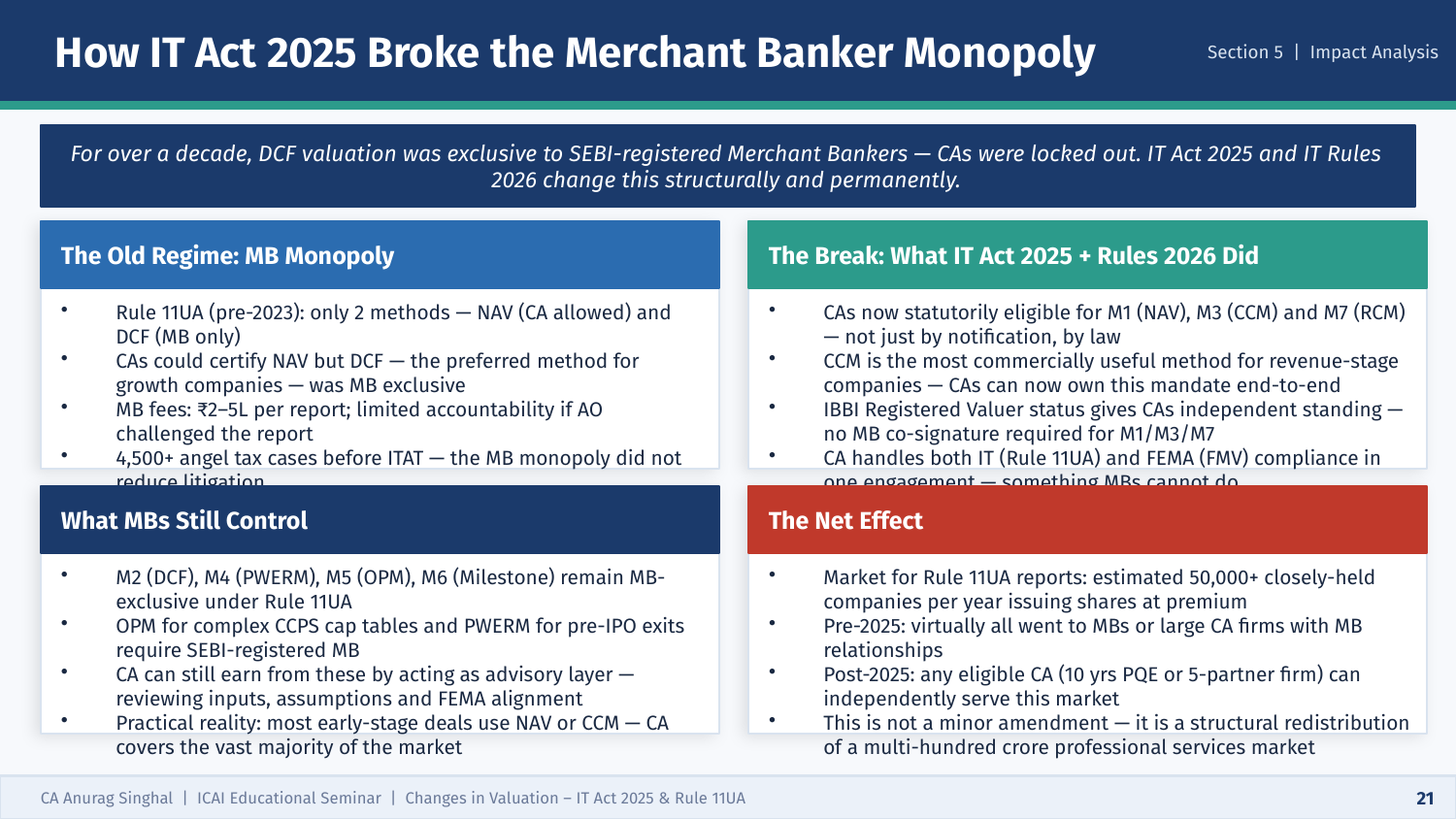

How IT Act 2025 Broke the Merchant Banker Monopoly
Section 5  |  Impact Analysis

For over a decade, DCF valuation was exclusive to SEBI-registered Merchant Bankers — CAs were locked out. IT Act 2025 and IT Rules 2026 change this structurally and permanently.

The Old Regime: MB Monopoly

The Break: What IT Act 2025 + Rules 2026 Did
Rule 11UA (pre-2023): only 2 methods — NAV (CA allowed) and DCF (MB only)
CAs could certify NAV but DCF — the preferred method for growth companies — was MB exclusive
MB fees: ₹2–5L per report; limited accountability if AO challenged the report
4,500+ angel tax cases before ITAT — the MB monopoly did not reduce litigation
CAs now statutorily eligible for M1 (NAV), M3 (CCM) and M7 (RCM) — not just by notification, by law
CCM is the most commercially useful method for revenue-stage companies — CAs can now own this mandate end-to-end
IBBI Registered Valuer status gives CAs independent standing — no MB co-signature required for M1/M3/M7
CA handles both IT (Rule 11UA) and FEMA (FMV) compliance in one engagement — something MBs cannot do

What MBs Still Control

The Net Effect
M2 (DCF), M4 (PWERM), M5 (OPM), M6 (Milestone) remain MB-exclusive under Rule 11UA
OPM for complex CCPS cap tables and PWERM for pre-IPO exits require SEBI-registered MB
CA can still earn from these by acting as advisory layer — reviewing inputs, assumptions and FEMA alignment
Practical reality: most early-stage deals use NAV or CCM — CA covers the vast majority of the market
Market for Rule 11UA reports: estimated 50,000+ closely-held companies per year issuing shares at premium
Pre-2025: virtually all went to MBs or large CA firms with MB relationships
Post-2025: any eligible CA (10 yrs PQE or 5-partner firm) can independently serve this market
This is not a minor amendment — it is a structural redistribution of a multi-hundred crore professional services market

CA Anurag Singhal  |  ICAI Educational Seminar  |  Changes in Valuation – IT Act 2025 & Rule 11UA
21